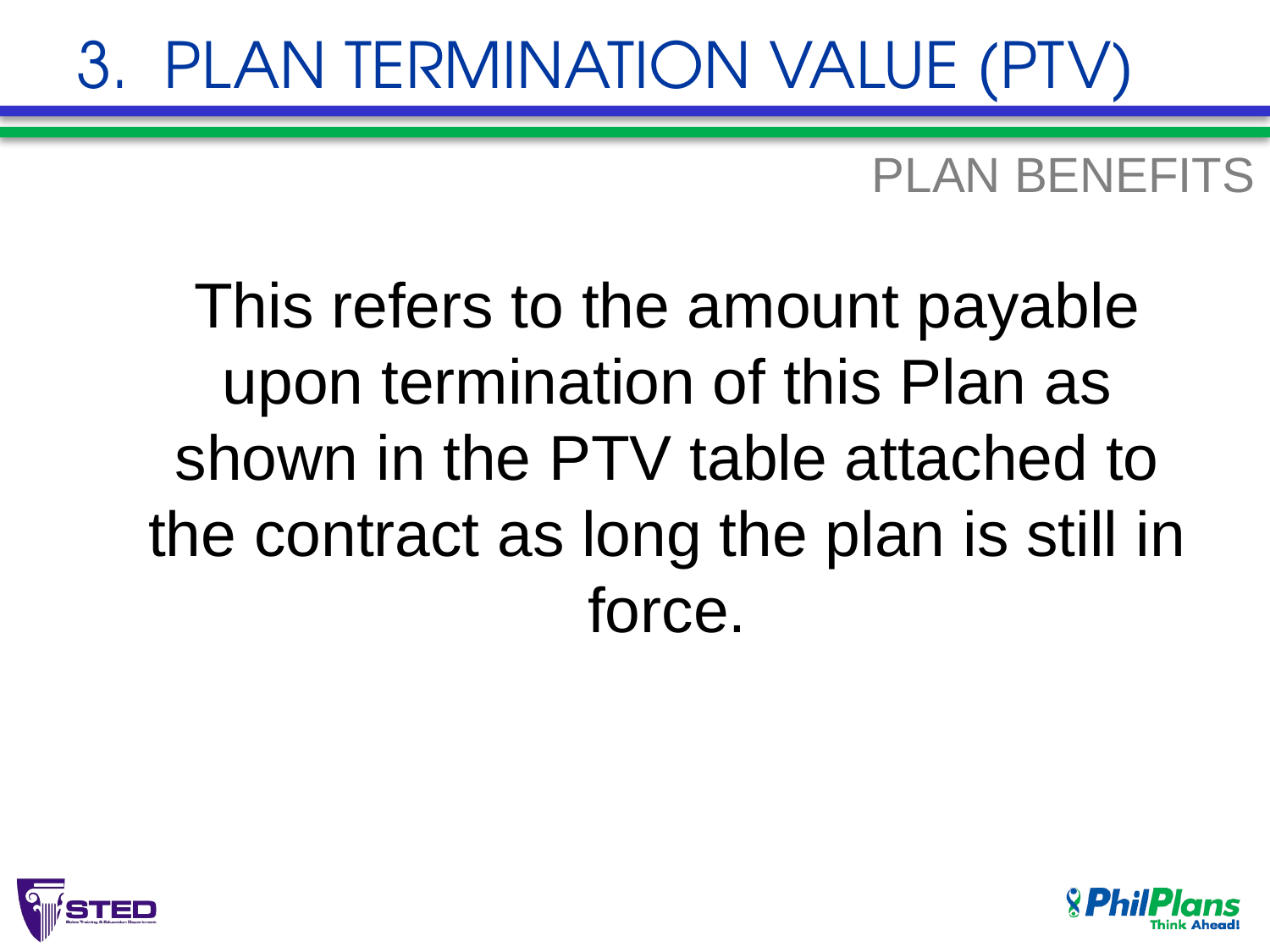

# 3.  PLAN TERMINATION VALUE (PTV)
PLAN BENEFITS

This refers to the amount payable upon termination of this Plan as shown in the PTV table attached to the contract as long the plan is still in force.